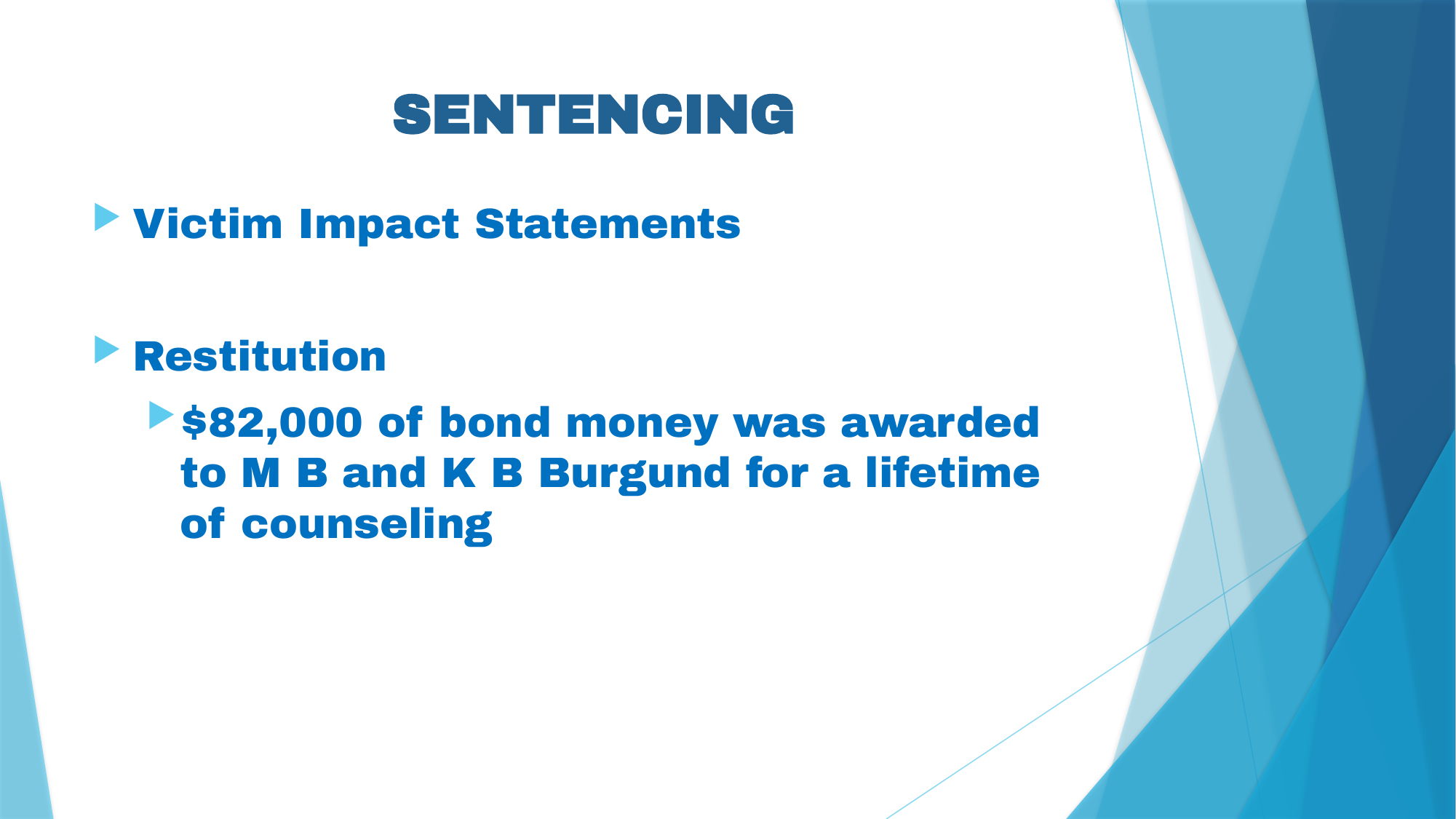

# SENTENCING
Victim Impact Statements

Restitution
$82,000 of bond money was awarded to M B and K B Burgund for a lifetime of counseling